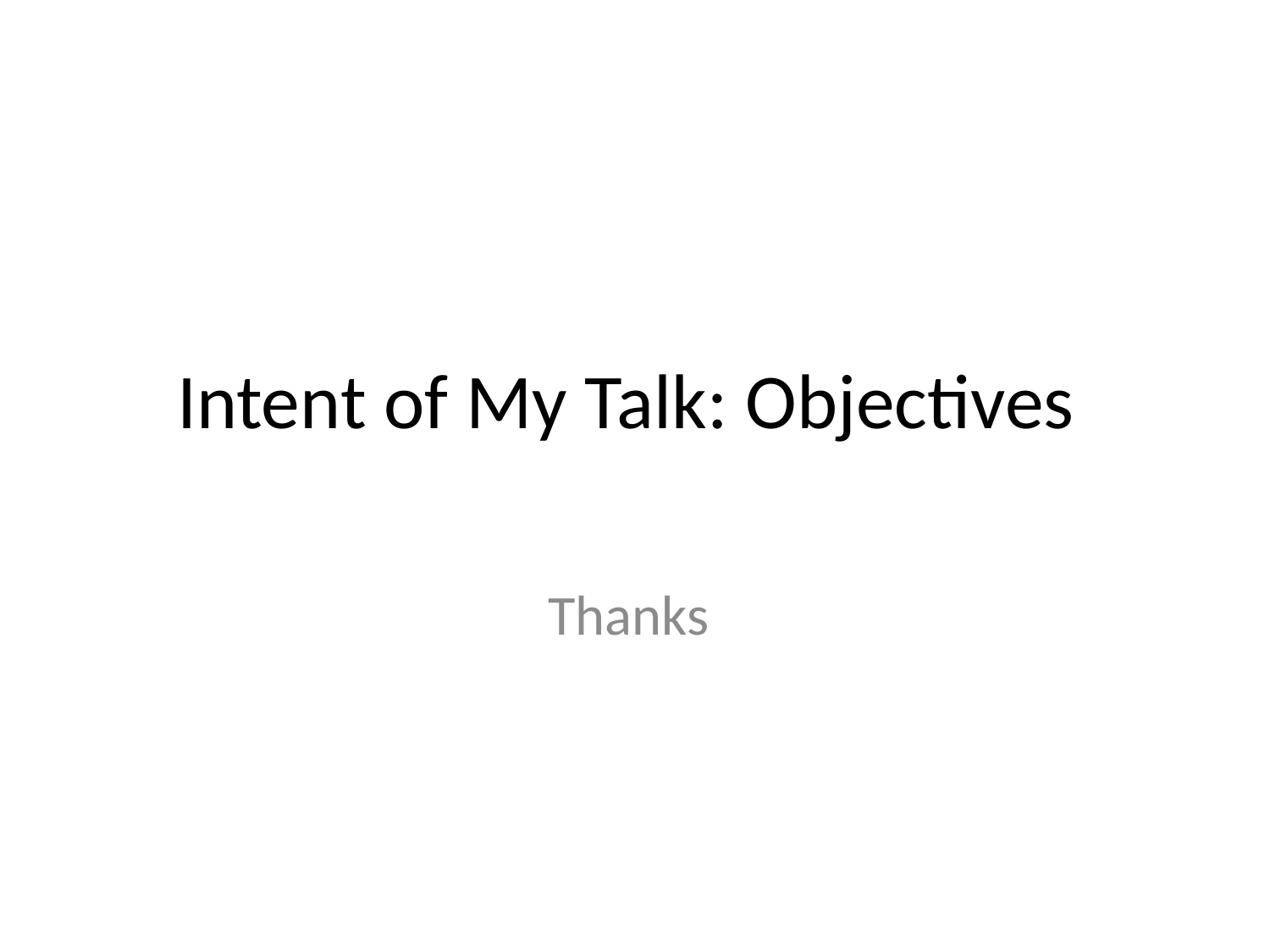

# Intent of My Talk: Objectives
Thanks